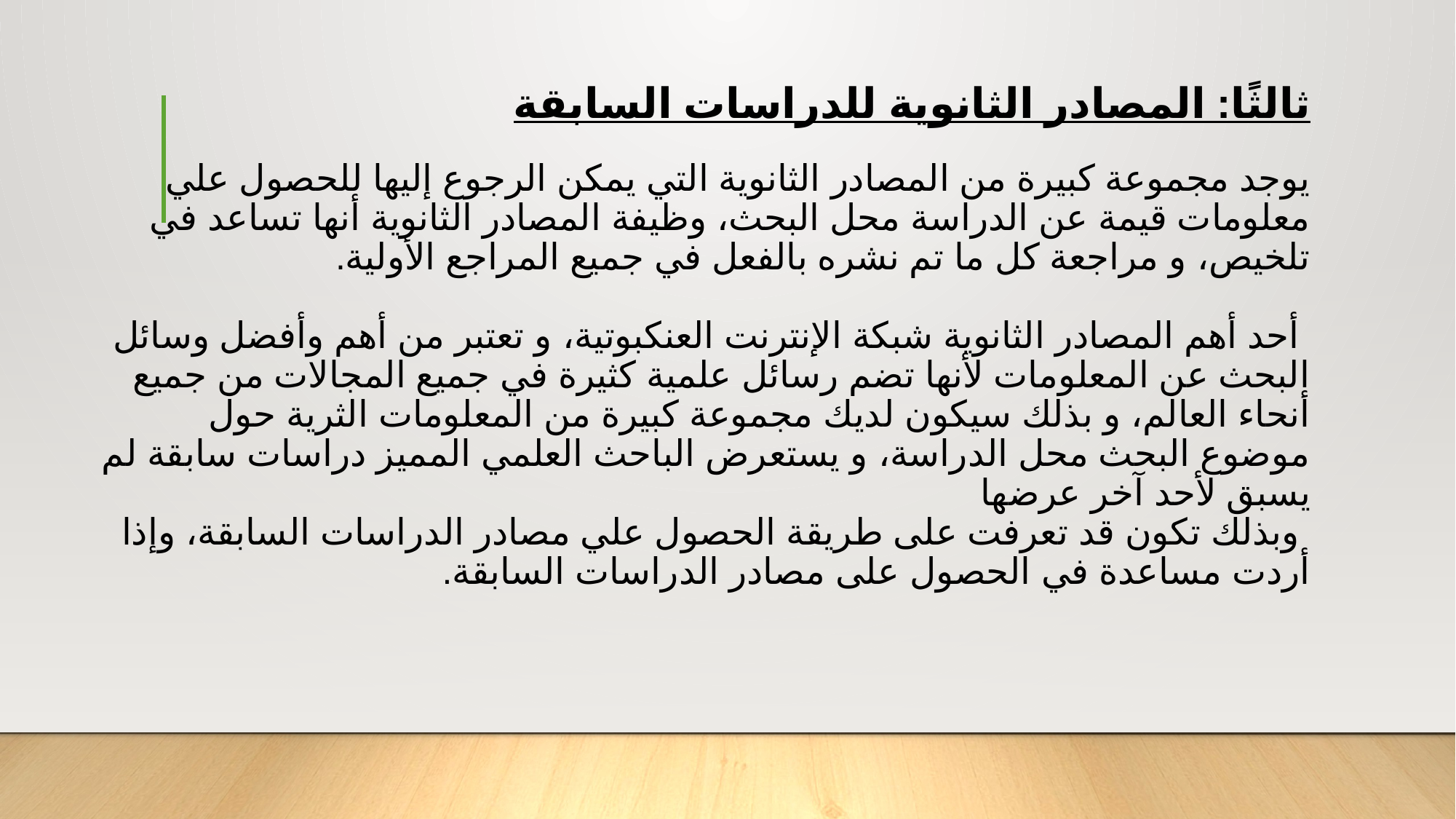

# ثالثًا: المصادر الثانوية للدراسات السابقة يوجد مجموعة كبيرة من المصادر الثانوية التي يمكن الرجوع إليها للحصول علي معلومات قيمة عن الدراسة محل البحث، وظيفة المصادر الثانوية أنها تساعد في تلخيص، و مراجعة كل ما تم نشره بالفعل في جميع المراجع الأولية.    أحد أهم المصادر الثانوية شبكة الإنترنت العنكبوتية، و تعتبر من أهم وأفضل وسائل البحث عن المعلومات لأنها تضم رسائل علمية كثيرة في جميع المجالات من جميع أنحاء العالم، و بذلك سيكون لديك مجموعة كبيرة من المعلومات الثرية حول موضوع البحث محل الدراسة، و يستعرض الباحث العلمي المميز دراسات سابقة لم يسبق لأحد آخر عرضها  وبذلك تكون قد تعرفت على طريقة الحصول علي مصادر الدراسات السابقة، وإذا أردت مساعدة في الحصول على مصادر الدراسات السابقة.